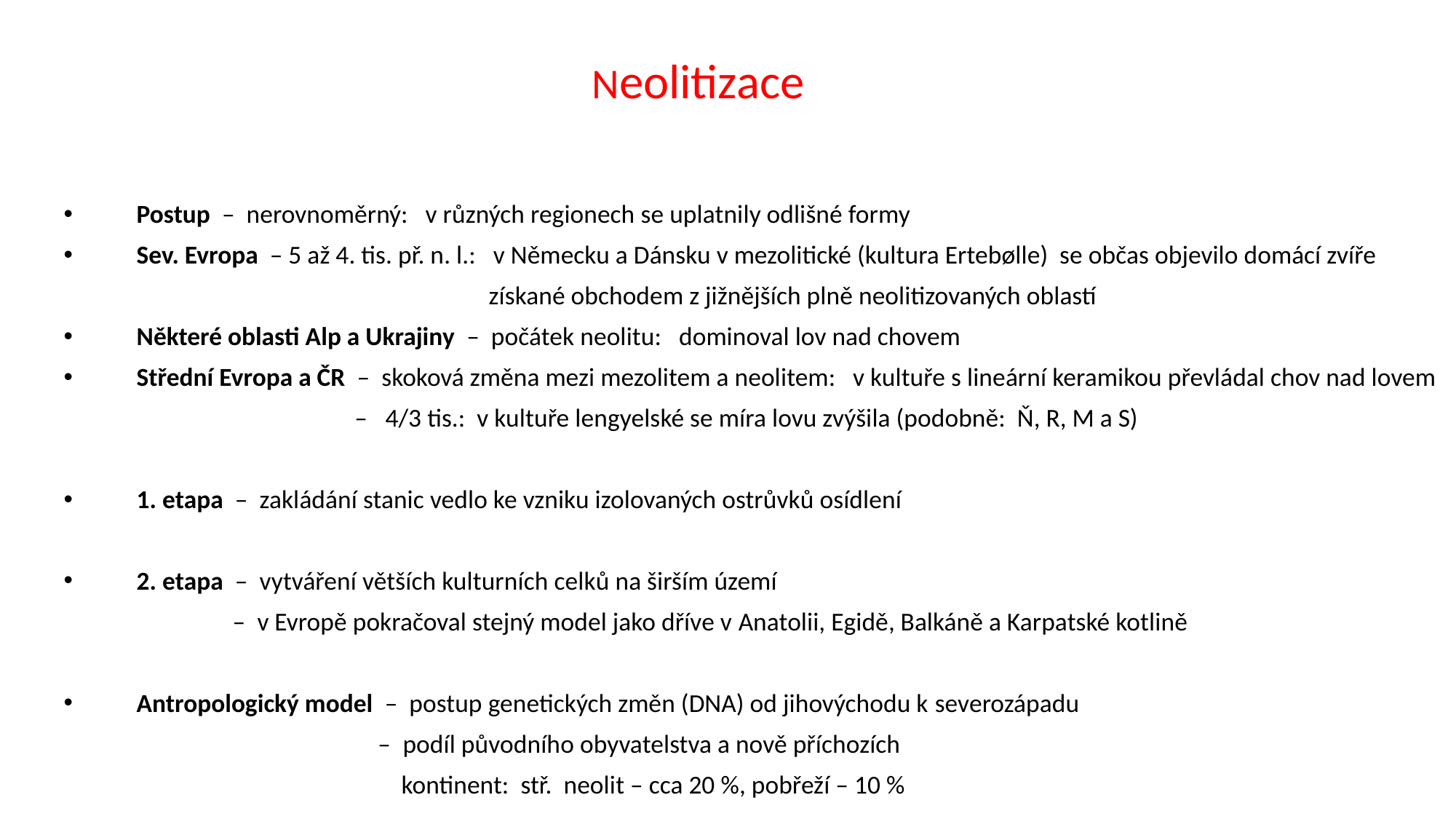

# Neolitizace

Postup  –  nerovnoměrný:   v různých regionech se uplatnily odlišné formy
Sev. Evropa  – 5 až 4. tis. př. n. l.:   v Německu a Dánsku v mezolitické (kultura Ertebølle)  se občas objevilo domácí zvíře
                                                                         získané obchodem z jižnějších plně neolitizovaných oblastí
Některé oblasti Alp a Ukrajiny  –  počátek neolitu:   dominoval lov nad chovem
Střední Evropa a ČR  –  skoková změna mezi mezolitem a neolitem:   v kultuře s lineární keramikou převládal chov nad lovem
                                                  –   4/3 tis.:  v kultuře lengyelské se míra lovu zvýšila (podobně:  Ň, R, M a S)

1. etapa  –  zakládání stanic vedlo ke vzniku izolovaných ostrůvků osídlení

2. etapa  –  vytváření větších kulturních celků na širším území
                             –  v Evropě pokračoval stejný model jako dříve v Anatolii, Egidě, Balkáně a Karpatské kotlině

Antropologický model  –  postup genetických změn (DNA) od jihovýchodu k severozápadu
                                                      –  podíl původního obyvatelstva a nově příchozích
                                                          kontinent:  stř.  neolit – cca 20 %, pobřeží – 10 %